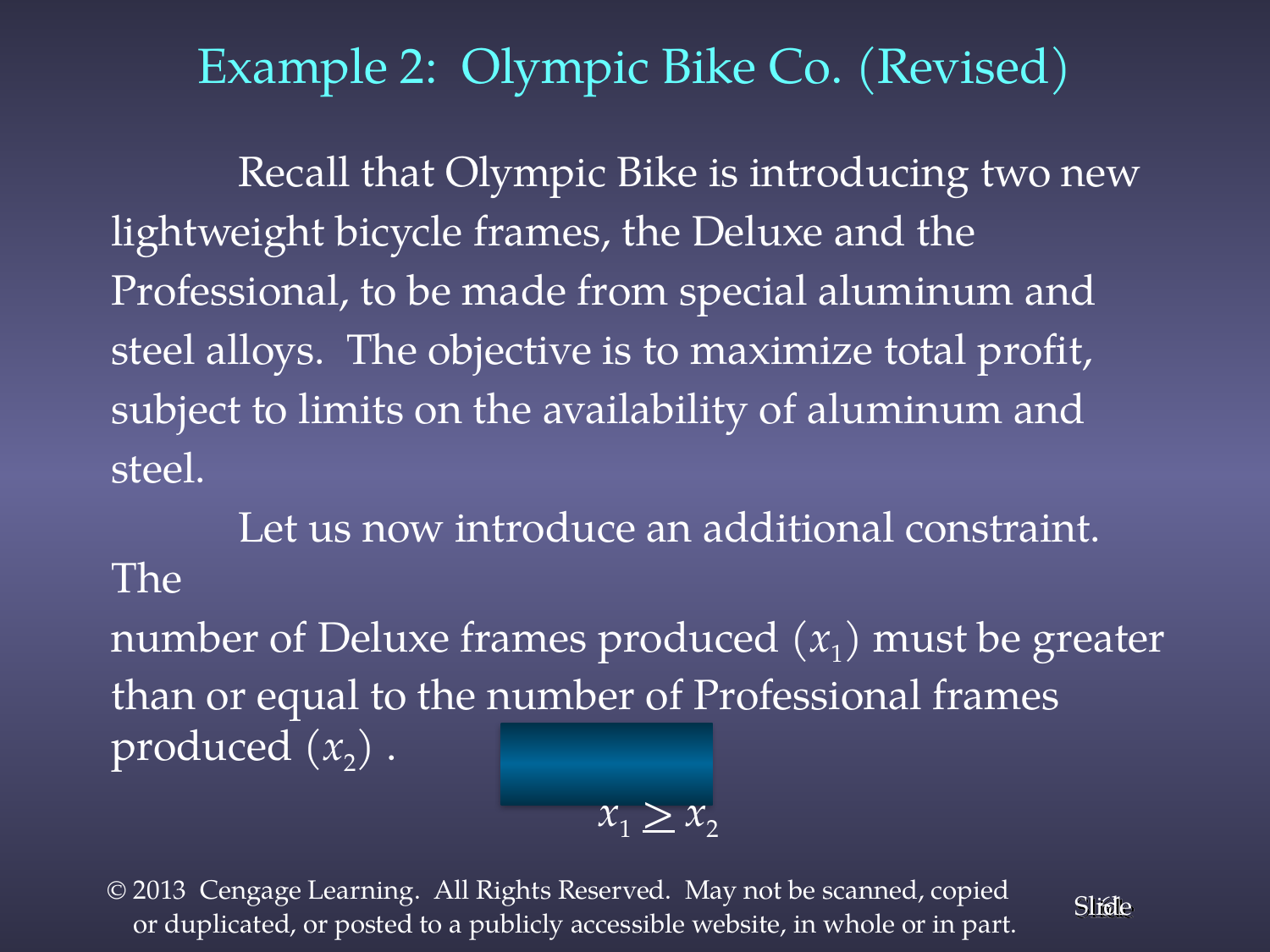

# Example 2:  Olympic Bike Co. (Revised)
		Recall that Olympic Bike is introducing two new
	lightweight bicycle frames, the Deluxe and the
	Professional, to be made from special aluminum and
	steel alloys.  The objective is to maximize total profit,
	subject to limits on the availability of aluminum and
	steel.
		Let us now introduce an additional constraint.  The
	number of Deluxe frames produced (x1) must be greater than or equal to the number of Professional frames produced (x2) .
				          x1 > x2